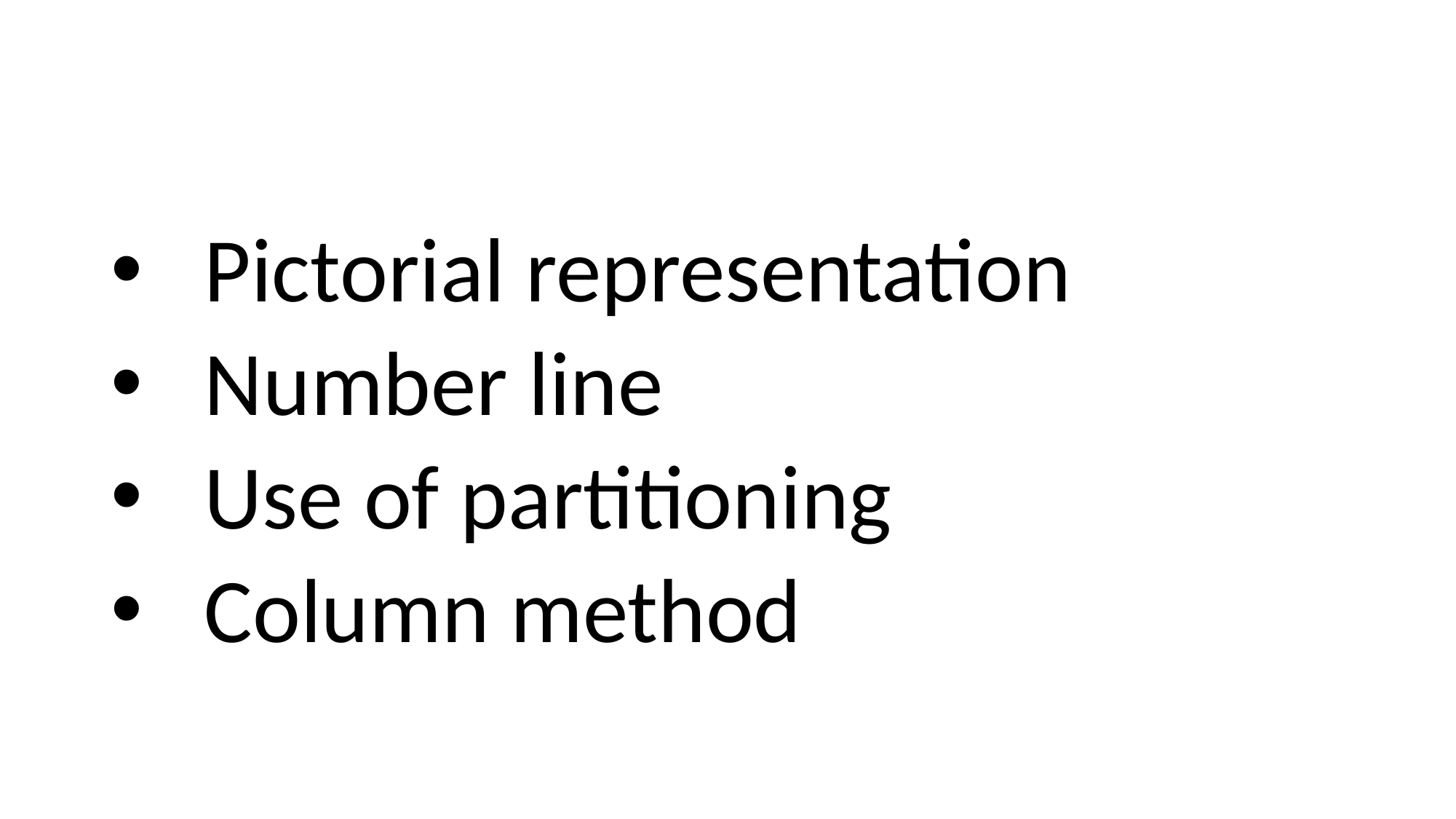

#
   Pictorial representation
   Number line
   Use of partitioning
   Column method